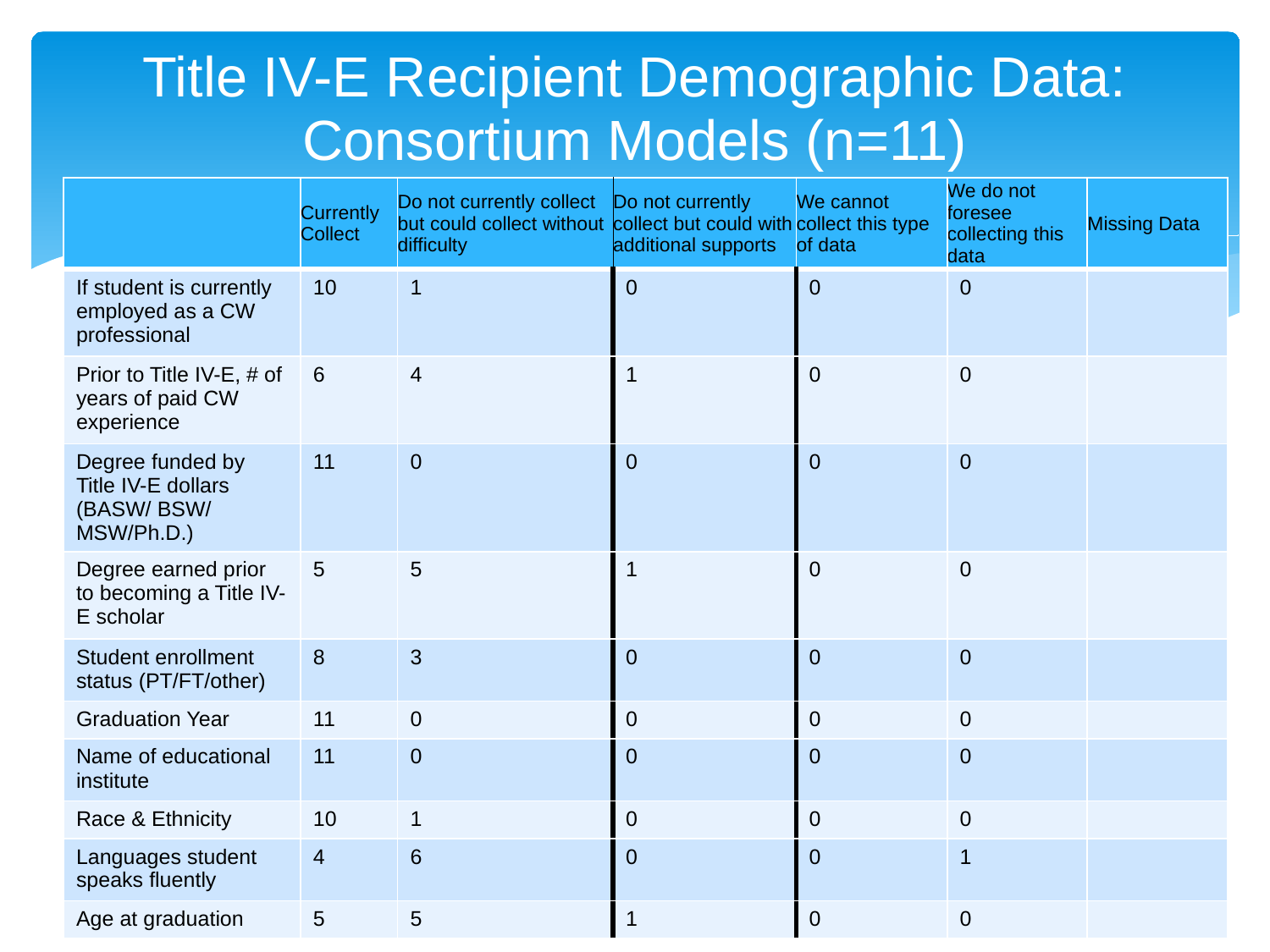

# Title IV-E Recipient Demographic Data: Consortium Models (n=11)
|  | Currently Collect | Do not currently collect but could collect without difficulty | Do not currently collect but could with additional supports | We cannot collect this type of data | We do not foresee collecting this data | Missing Data |
| --- | --- | --- | --- | --- | --- | --- |
| If student is currently employed as a CW professional | 10 | 1 | 0 | 0 | 0 |  |
| Prior to Title IV-E, # of years of paid CW experience | 6 | 4 | 1 | 0 | 0 |  |
| Degree funded by Title IV-E dollars (BASW/ BSW/ MSW/Ph.D.) | 11 | 0 | 0 | 0 | 0 |  |
| Degree earned prior to becoming a Title IV-E scholar | 5 | 5 | 1 | 0 | 0 |  |
| Student enrollment status (PT/FT/other) | 8 | 3 | 0 | 0 | 0 |  |
| Graduation Year | 11 | 0 | 0 | 0 | 0 |  |
| Name of educational institute | 11 | 0 | 0 | 0 | 0 |  |
| Race & Ethnicity | 10 | 1 | 0 | 0 | 0 |  |
| Languages student speaks fluently | 4 | 6 | 0 | 0 | 1 |  |
| Age at graduation | 5 | 5 | 1 | 0 | 0 |  |